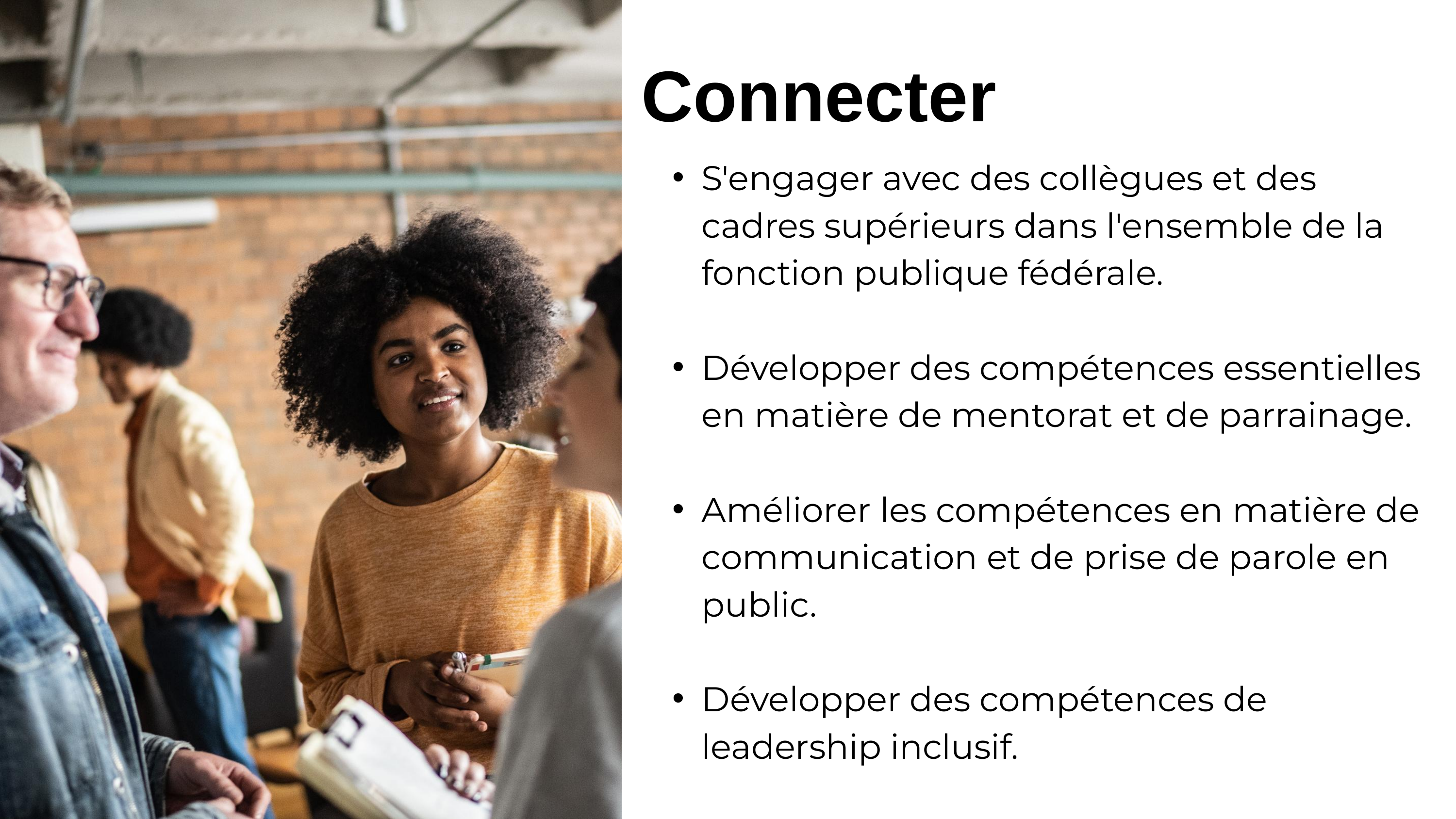

Connecter
S'engager avec des collègues et des cadres supérieurs dans l'ensemble de la fonction publique fédérale.

Développer des compétences essentielles en matière de mentorat et de parrainage.

Améliorer les compétences en matière de communication et de prise de parole en public.

Développer des compétences de leadership inclusif.